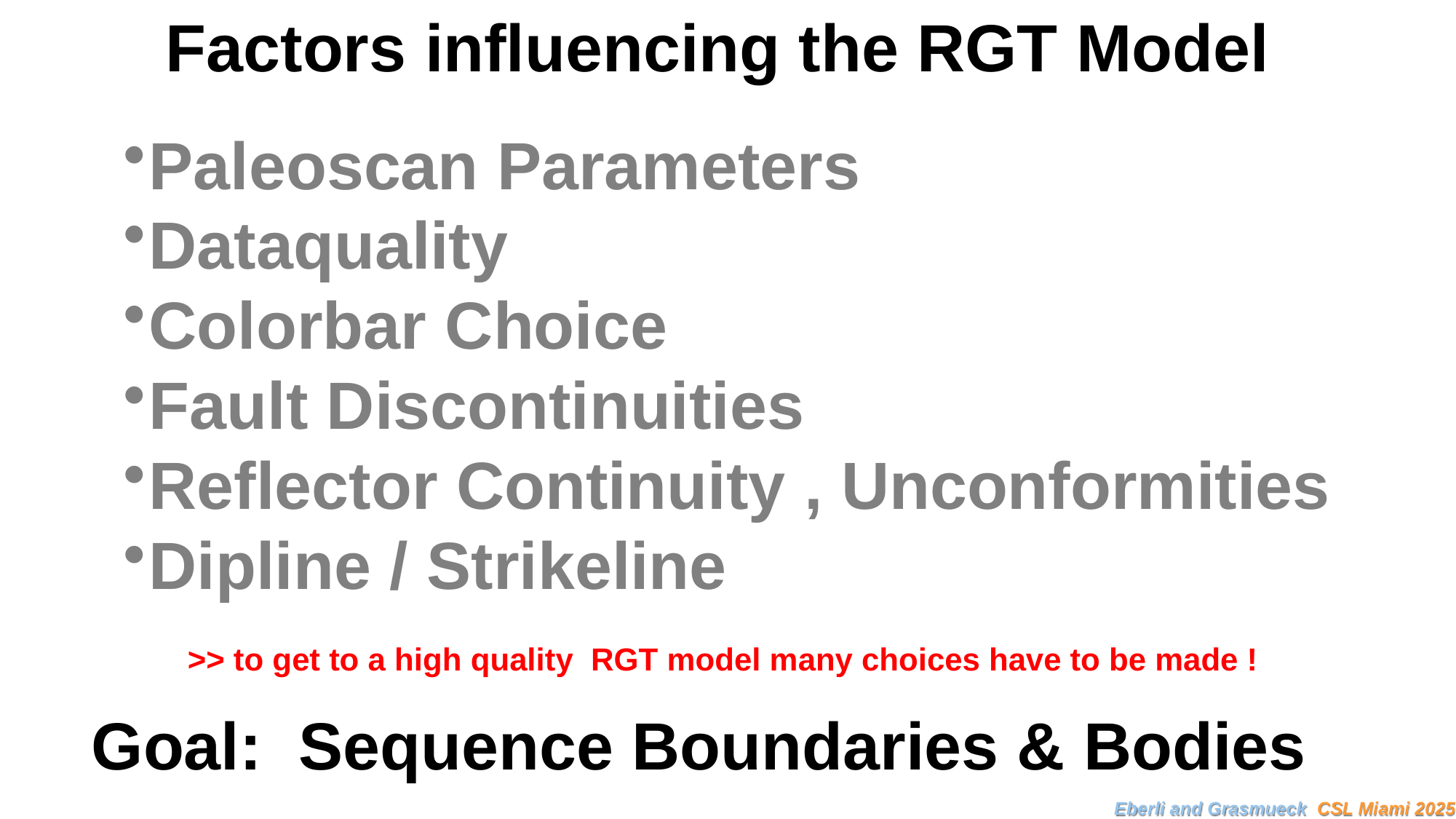

Factors influencing the RGT Model
Paleoscan Parameters
Dataquality
Colorbar Choice
Fault Discontinuities
Reflector Continuity , Unconformities
Dipline / Strikeline
>> to get to a high quality  RGT model many choices have to be made !
Goal:  Sequence Boundaries & Bodies
Eberli and Grasmueck  CSL Miami 2025